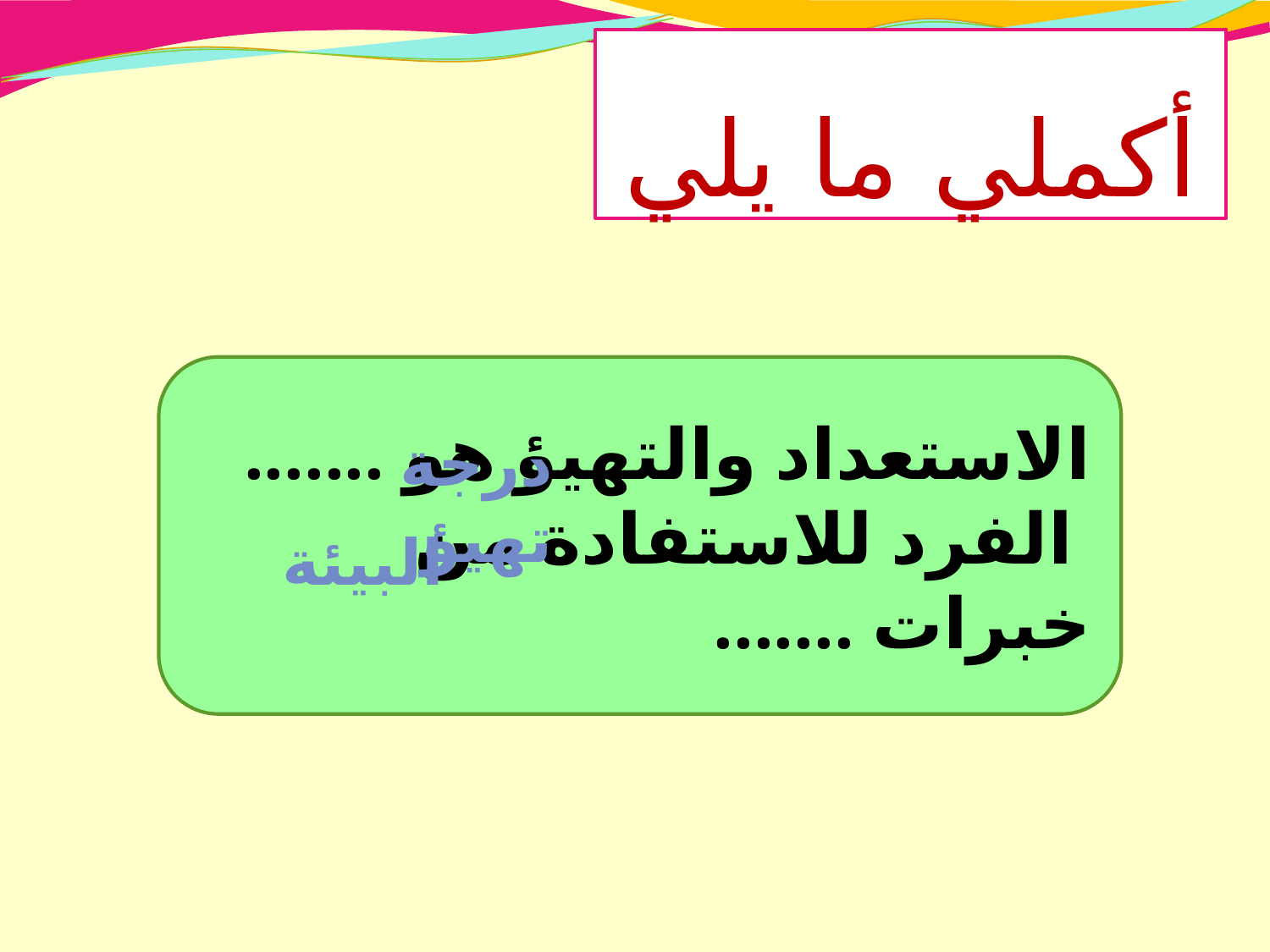

أكملي ما يلي
#

الاستعداد والتهيؤ هو .......
 الفرد للاستفادة من خبرات .......
درجة تهيؤ
البيئة